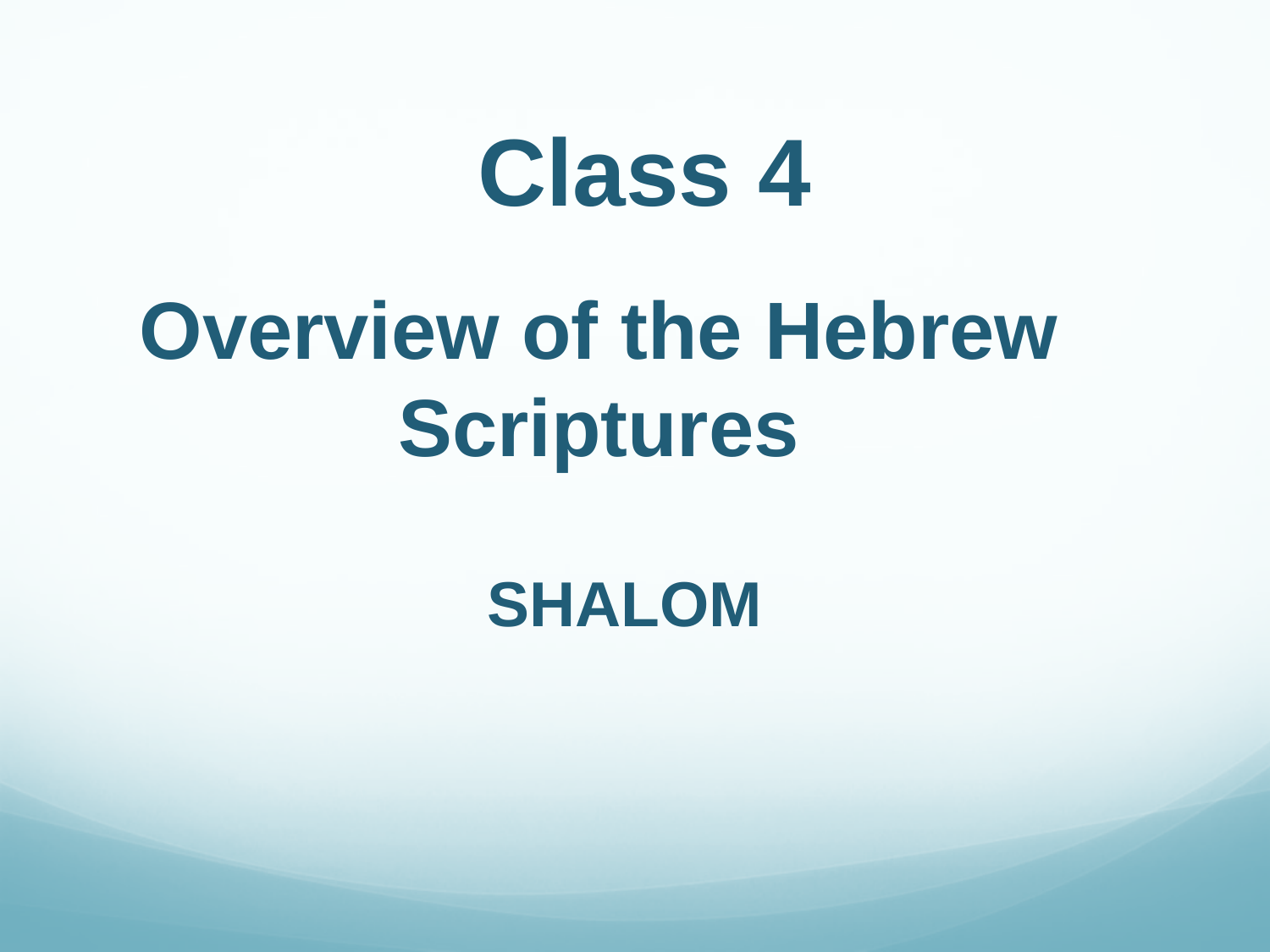

Class 4
Overview of the Hebrew Scriptures
			  SHALOM